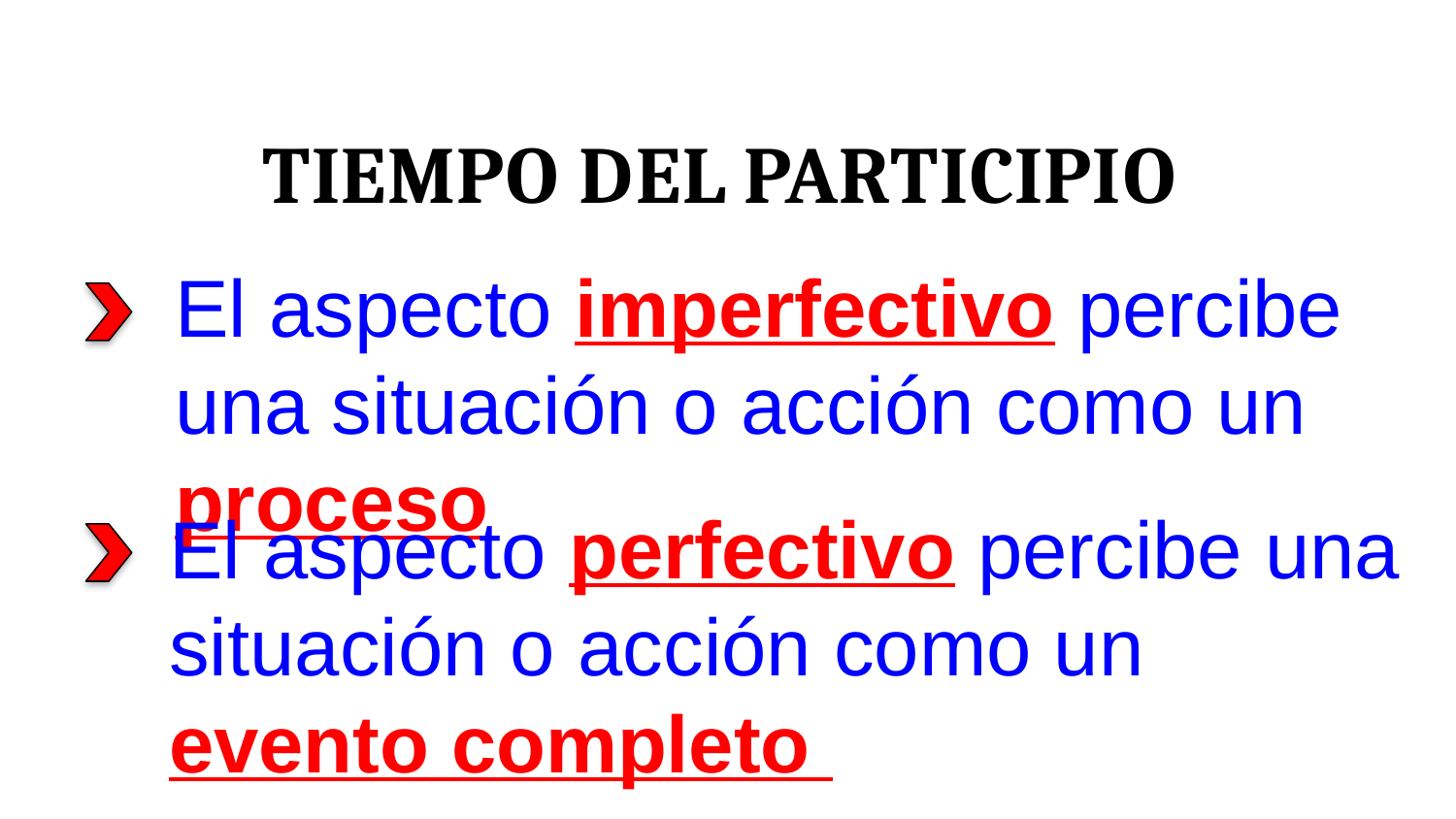

Tiempo Del Participio
El aspecto imperfectivo percibe una situación o acción como un proceso

El aspecto perfectivo percibe una situación o acción como un evento completo